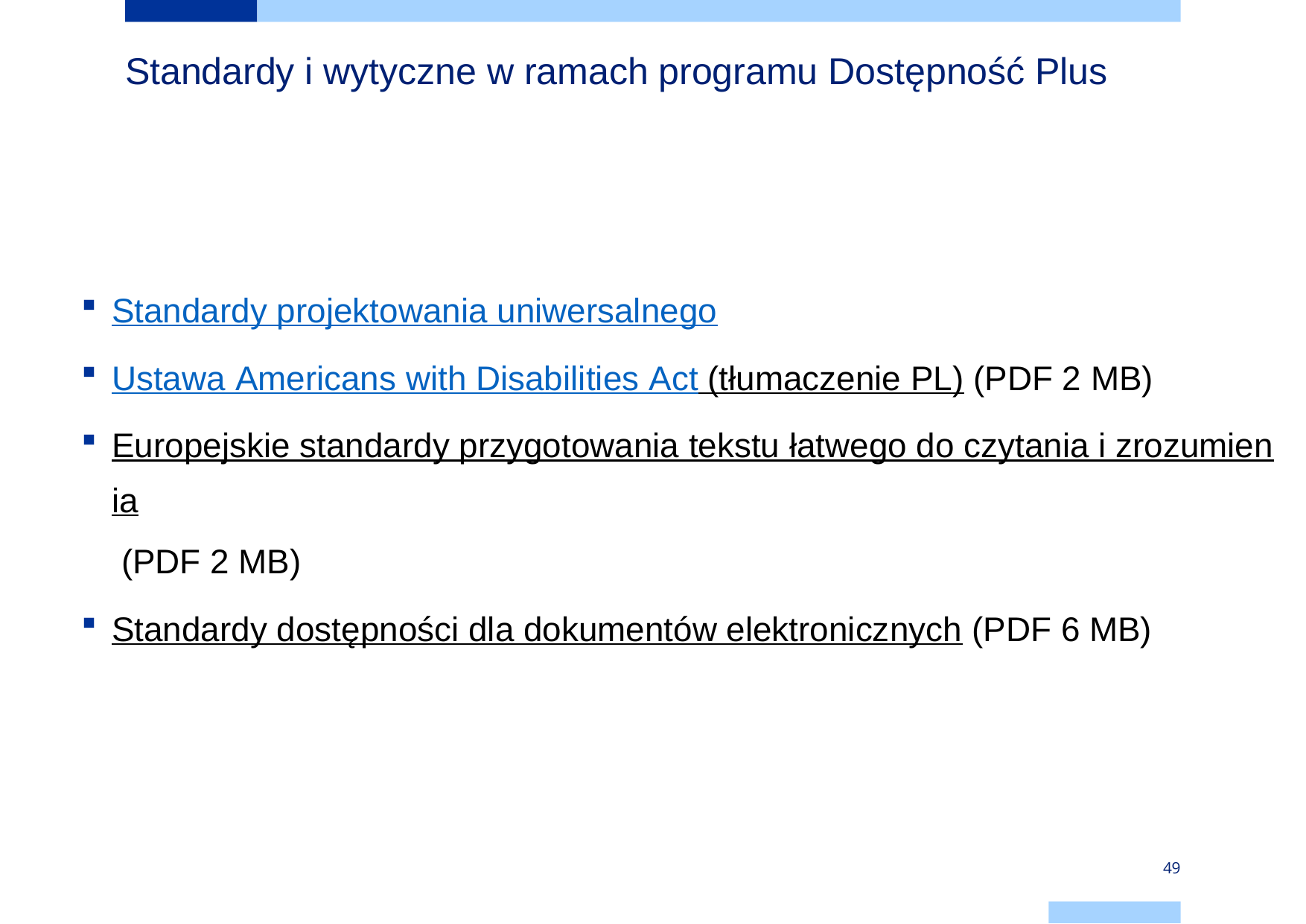

# Standardy i wytyczne w ramach programu Dostępność Plus
Standardy projektowania uniwersalnego
Ustawa Americans with Disabilities Act (tłumaczenie PL) (PDF 2 MB)
Europejskie standardy przygotowania tekstu łatwego do czytania i zrozumienia (PDF 2 MB)
Standardy dostępności dla dokumentów elektronicznych (PDF 6 MB)
49